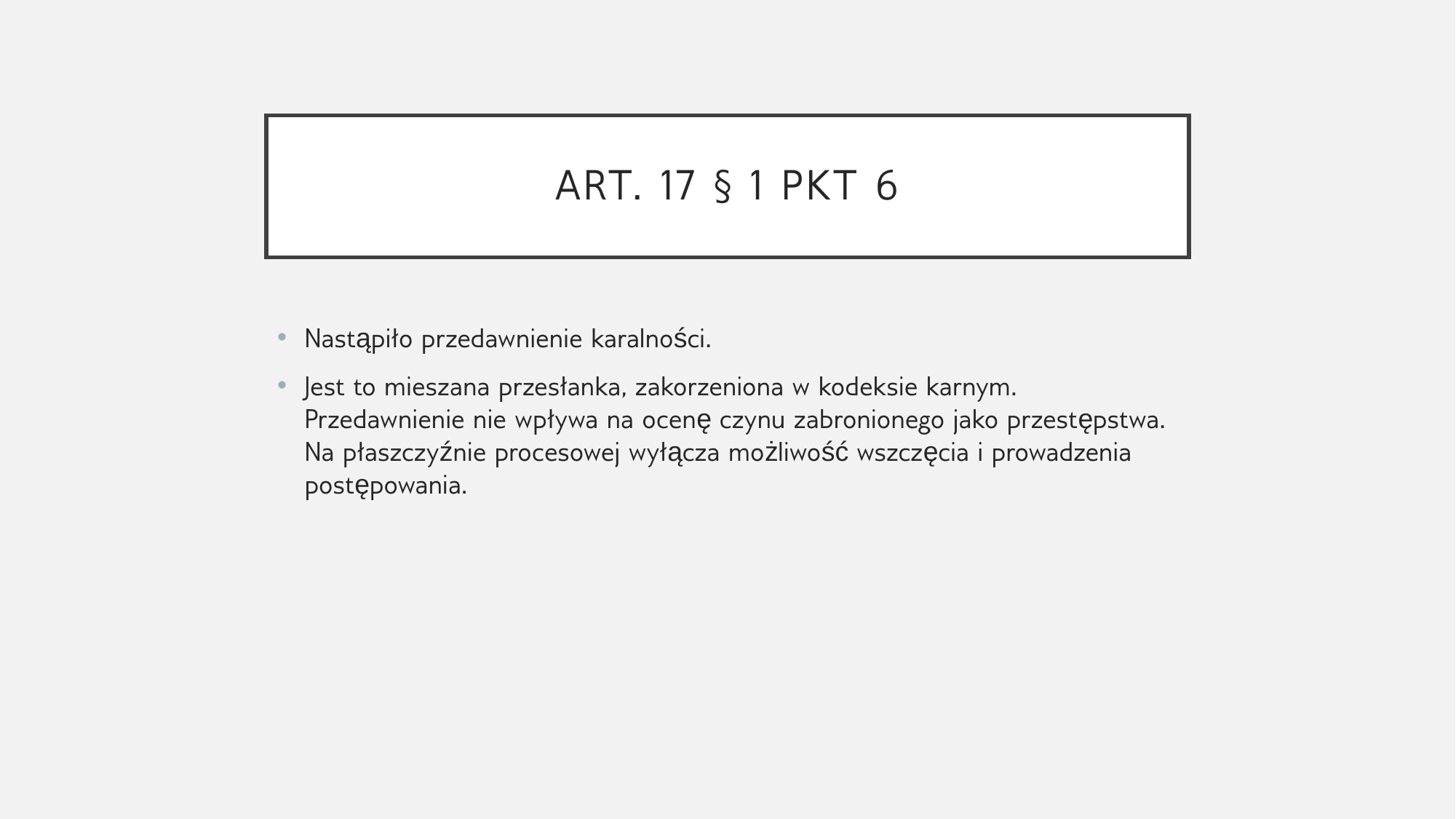

# ART. 17 § 1 PKT 6
Nastąpiło przedawnienie karalności.
Jest to mieszana przesłanka, zakorzeniona w kodeksie karnym. Przedawnienie nie wpływa na ocenę czynu zabronionego jako przestępstwa. Na płaszczyźnie procesowej wyłącza możliwość wszczęcia i prowadzenia postępowania.